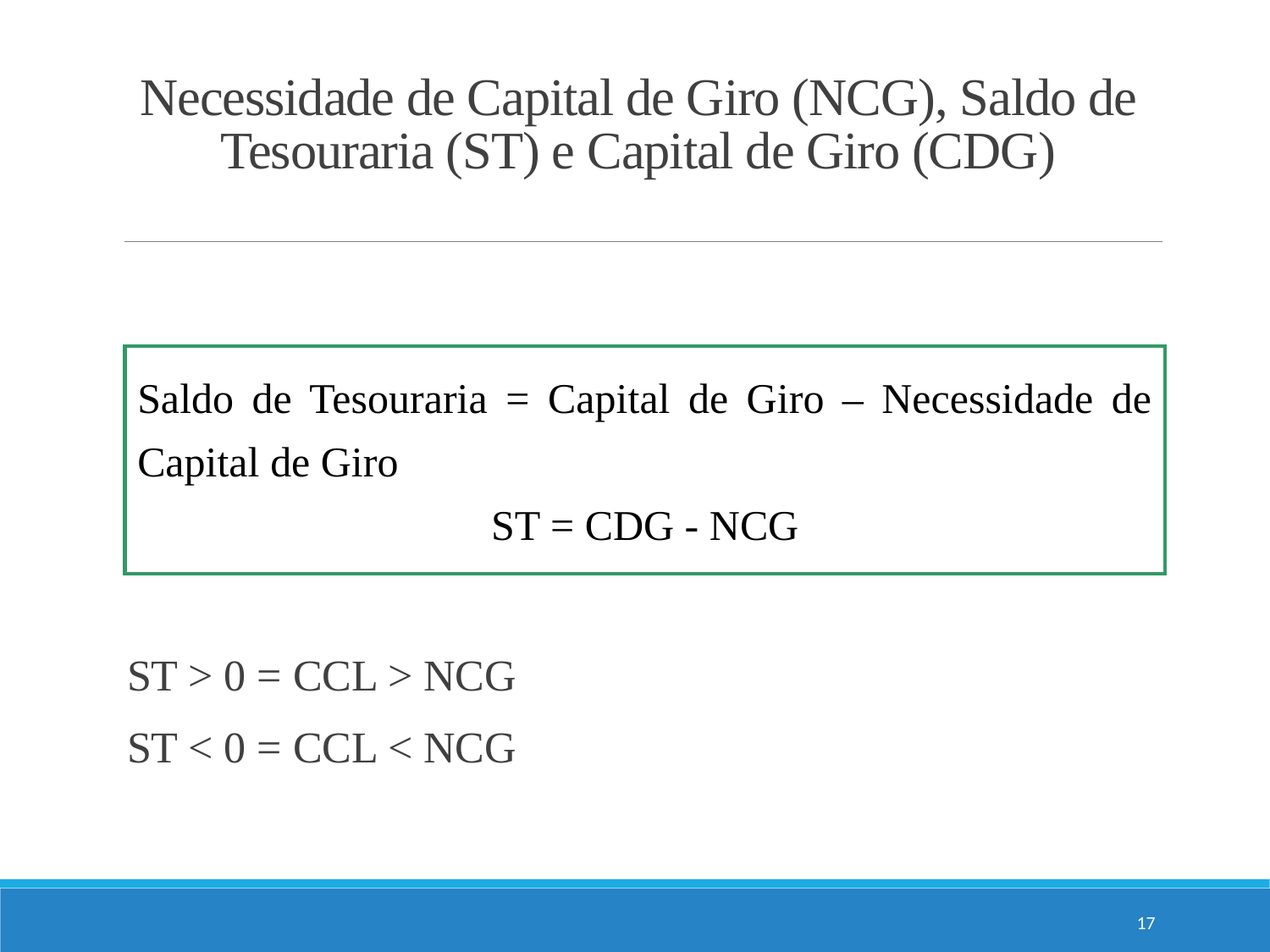

# Necessidade de Capital de Giro (NCG), Saldo de Tesouraria (ST) e Capital de Giro (CDG)

ST > 0 = CCL > NCG
ST < 0 = CCL < NCG
Saldo de Tesouraria = Capital de Giro – Necessidade de Capital de Giro
ST = CDG - NCG
17